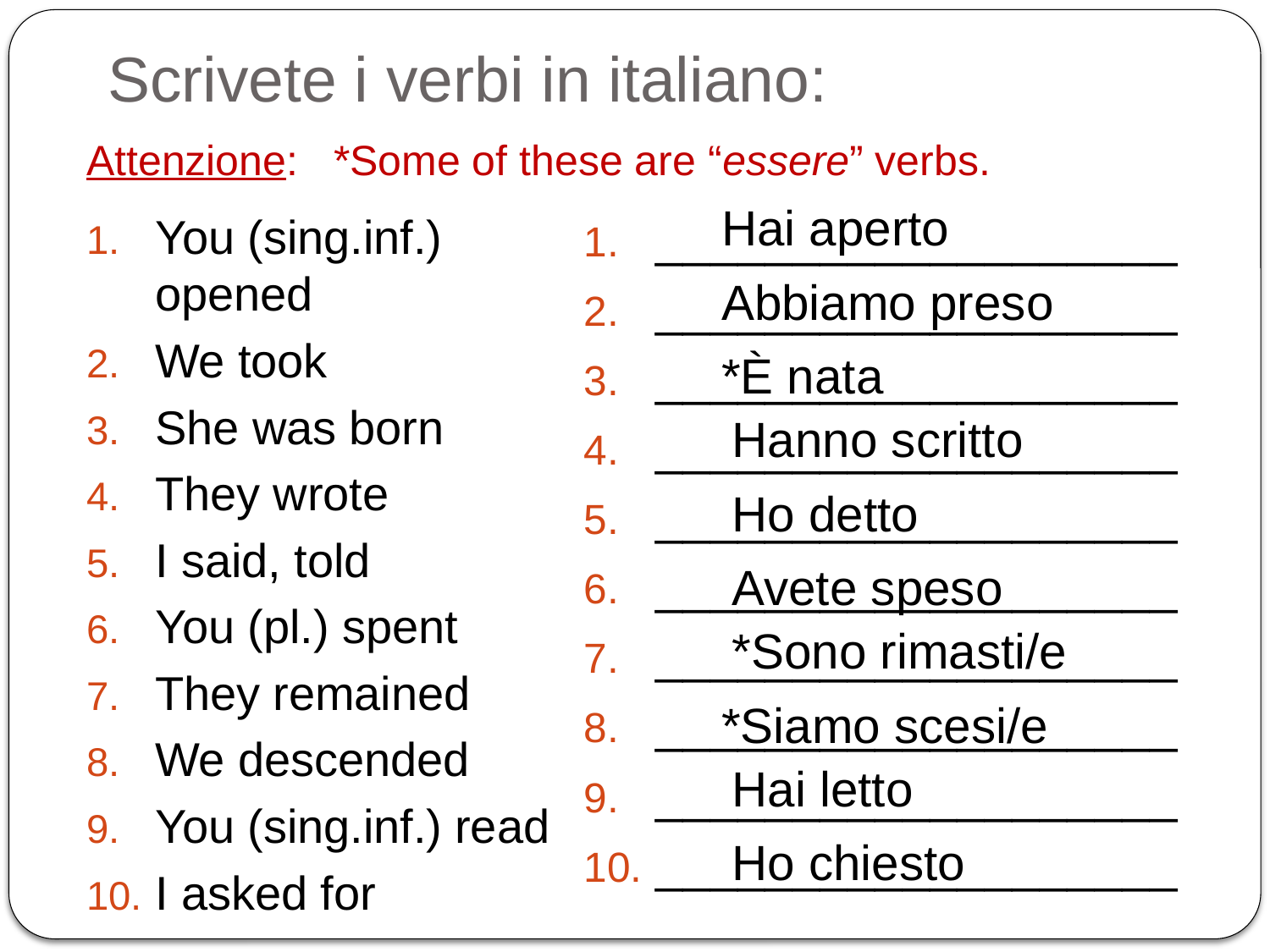

# Scrivete i verbi in italiano:
Attenzione:   *Some of these are “essere” verbs.
Hai aperto
You (sing.inf.) opened
We took
She was born
They wrote
I said, told
You (pl.) spent
They remained
We descended
You (sing.inf.) read
I asked for
___________________
___________________
___________________
___________________
___________________
___________________
___________________
___________________
___________________
___________________
Abbiamo preso
*È nata
Hanno scritto
Ho detto
Avete speso
*Sono rimasti/e
*Siamo scesi/e
Hai letto
Ho chiesto